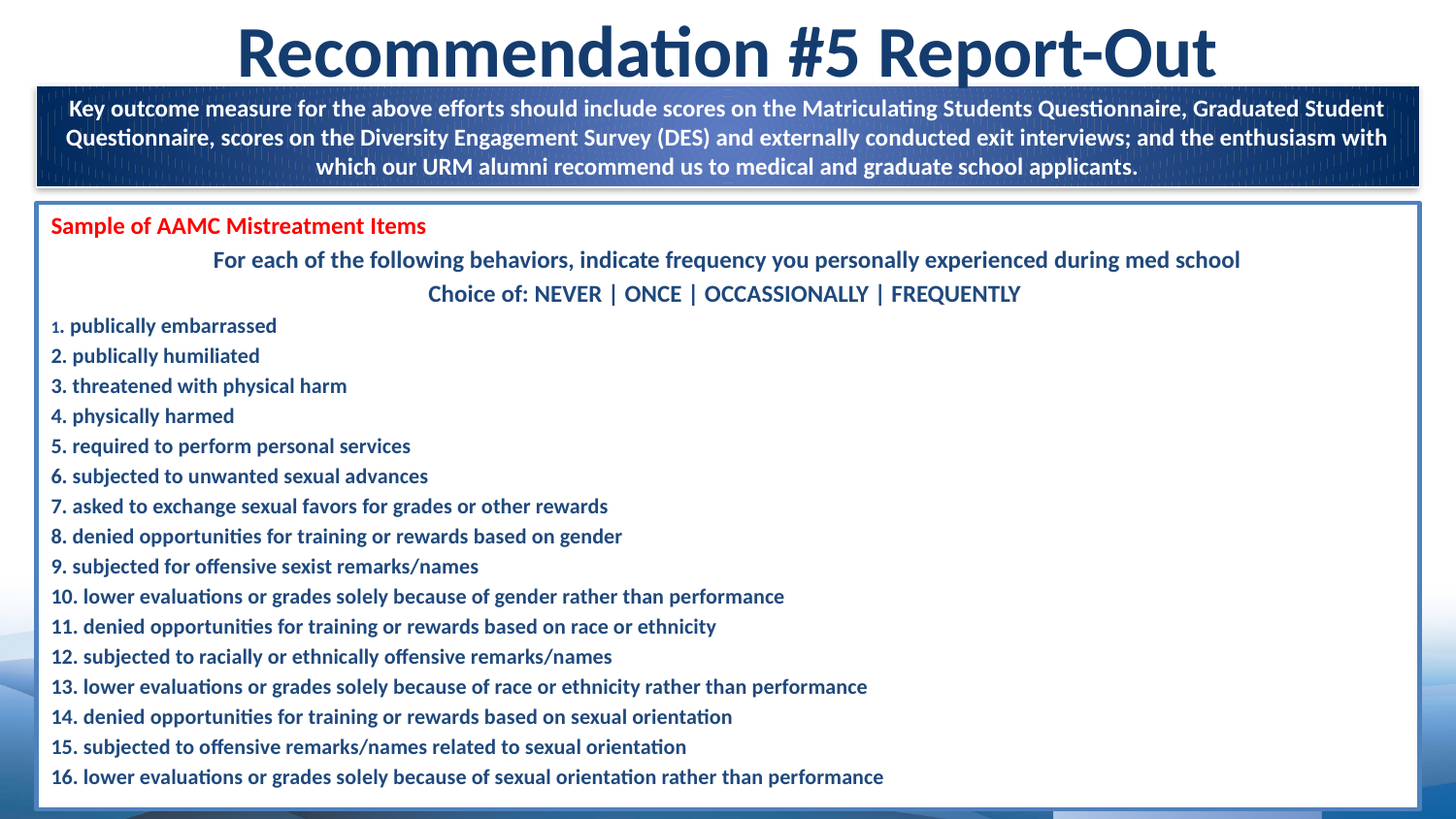

Recommendation #5 Report-Out
Key outcome measure for the above efforts should include scores on the Matriculating Students Questionnaire, Graduated Student Questionnaire, scores on the Diversity Engagement Survey (DES) and externally conducted exit interviews; and the enthusiasm with which our URM alumni recommend us to medical and graduate school applicants.
Sample of AAMC Mistreatment Items
For each of the following behaviors, indicate frequency you personally experienced during med school
Choice of: NEVER | ONCE | OCCASSIONALLY | FREQUENTLY
1. publically embarrassed
2. publically humiliated
3. threatened with physical harm
4. physically harmed
5. required to perform personal services
6. subjected to unwanted sexual advances
7. asked to exchange sexual favors for grades or other rewards
8. denied opportunities for training or rewards based on gender
9. subjected for offensive sexist remarks/names
10. lower evaluations or grades solely because of gender rather than performance
11. denied opportunities for training or rewards based on race or ethnicity
12. subjected to racially or ethnically offensive remarks/names
13. lower evaluations or grades solely because of race or ethnicity rather than performance
14. denied opportunities for training or rewards based on sexual orientation
15. subjected to offensive remarks/names related to sexual orientation
16. lower evaluations or grades solely because of sexual orientation rather than performance